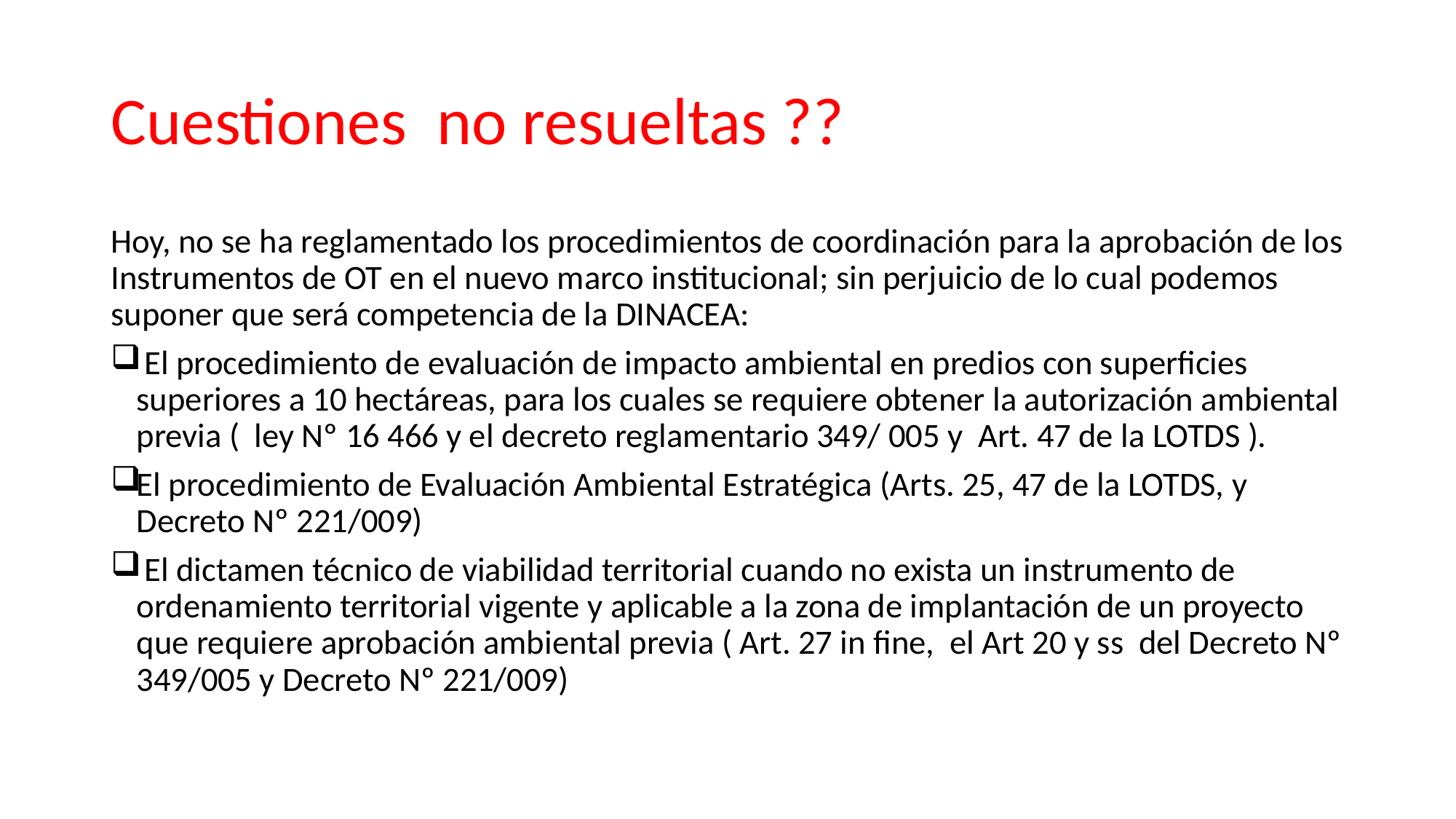

# Cuestiones  no resueltas ??
Hoy, no se ha reglamentado los procedimientos de coordinación para la aprobación de los Instrumentos de OT en el nuevo marco institucional; sin perjuicio de lo cual podemos suponer que será competencia de la DINACEA:
 El procedimiento de evaluación de impacto ambiental en predios con superficies superiores a 10 hectáreas, para los cuales se requiere obtener la autorización ambiental previa (  ley Nº 16 466 y el decreto reglamentario 349/ 005 y  Art. 47 de la LOTDS ).
El procedimiento de Evaluación Ambiental Estratégica (Arts. 25, 47 de la LOTDS, y Decreto Nº 221/009)
 El dictamen técnico de viabilidad territorial cuando no exista un instrumento de ordenamiento territorial vigente y aplicable a la zona de implantación de un proyecto  que requiere aprobación ambiental previa ( Art. 27 in fine,  el Art 20 y ss  del Decreto Nº 349/005 y Decreto Nº 221/009)